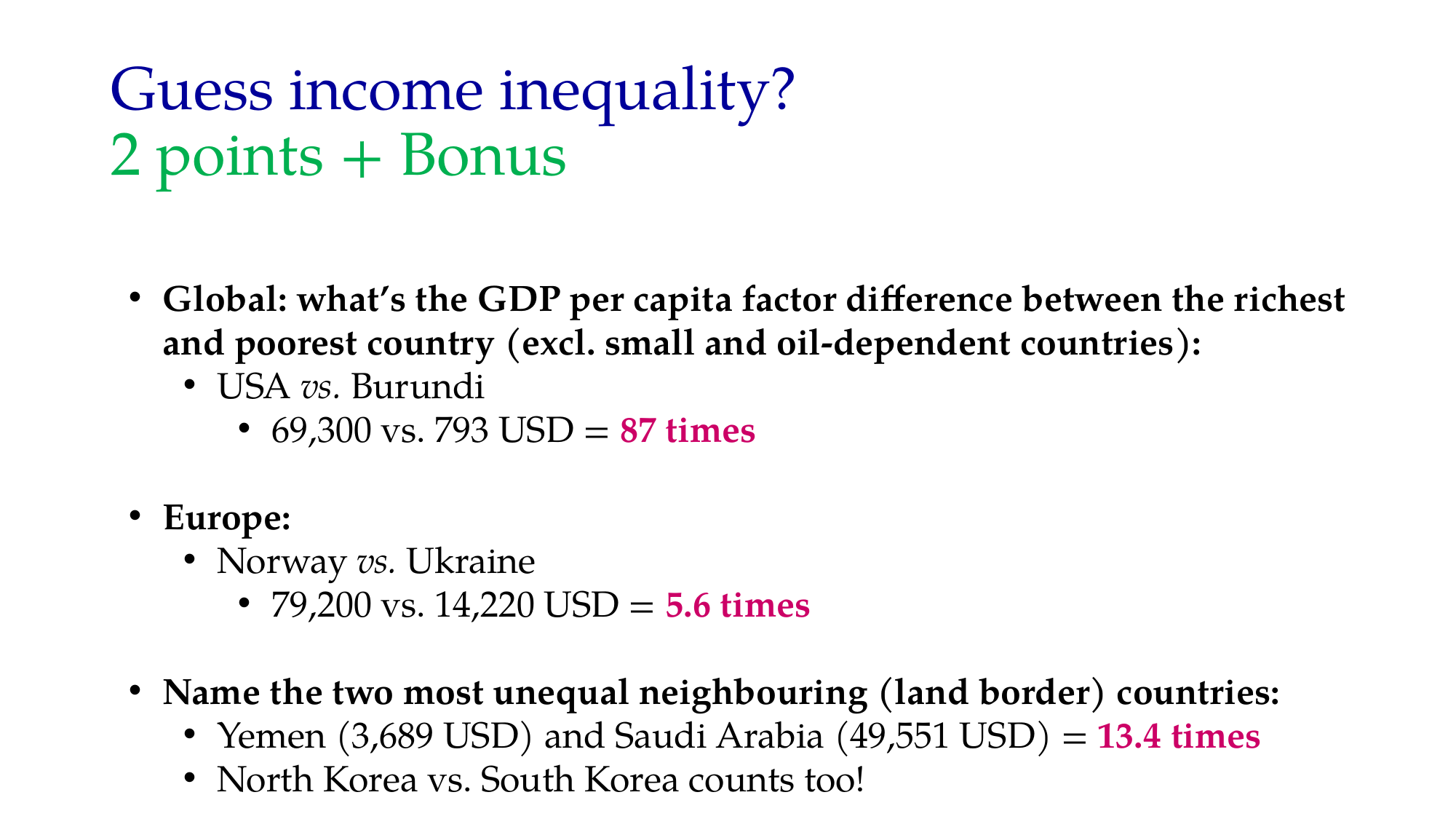

# Guess income inequality? 2 points + Bonus
Global: what’s the GDP per capita factor difference between the richest and poorest country (excl. small and oil-dependent countries):
USA vs. Burundi
69,300 vs. 793 USD = 87 times

Europe:
Norway vs. Ukraine
79,200 vs. 14,220 USD = 5.6 times

Name the two most unequal neighbouring (land border) countries:
Yemen (3,689 USD) and Saudi Arabia (49,551 USD) = 13.4 times
North Korea vs. South Korea counts too!